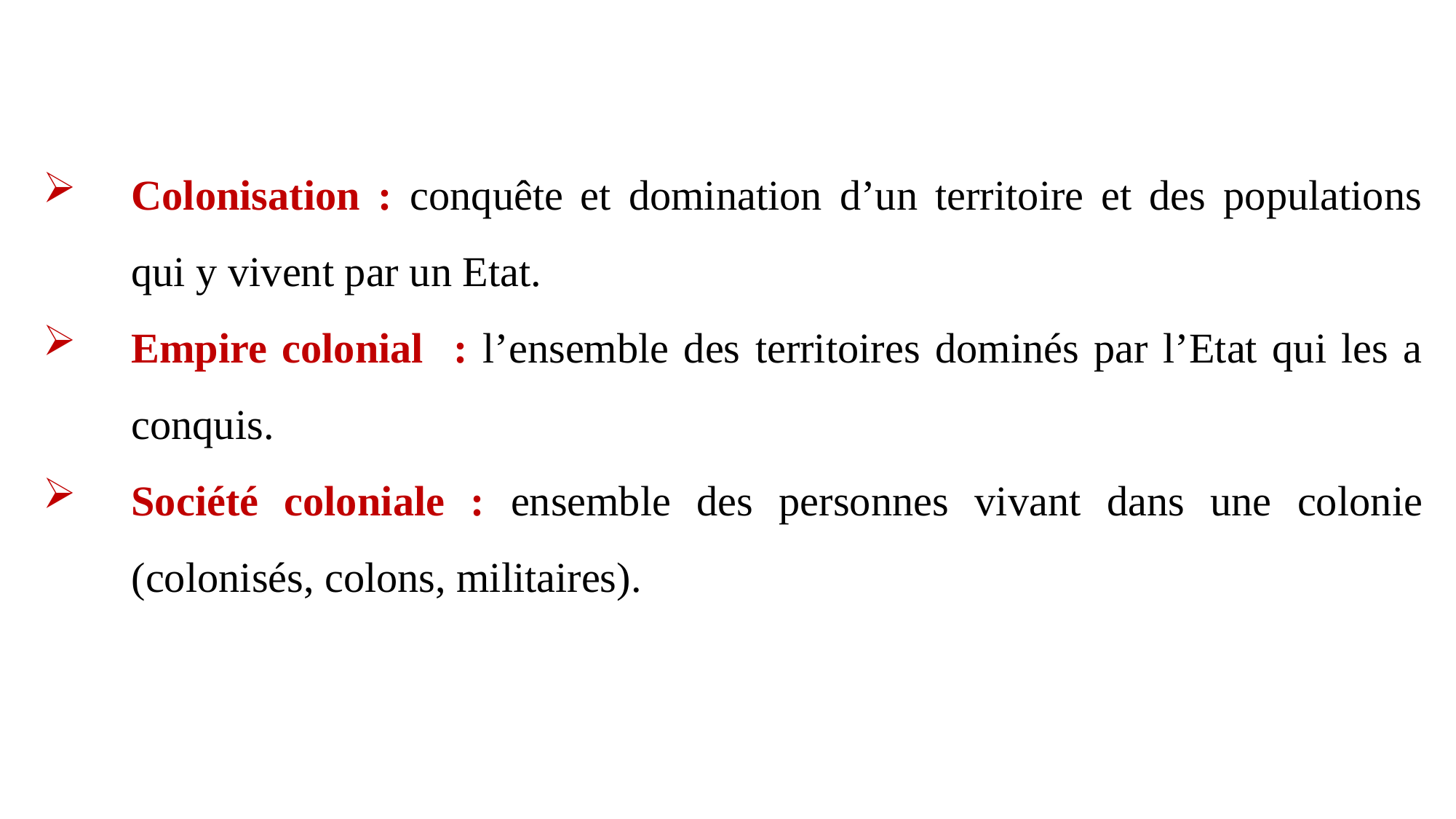

Colonisation : conquête et domination d’un territoire et des populations qui y vivent par un Etat.
Empire colonial  : l’ensemble des territoires dominés par l’Etat qui les a conquis.
Société coloniale : ensemble des personnes vivant dans une colonie (colonisés, colons, militaires).